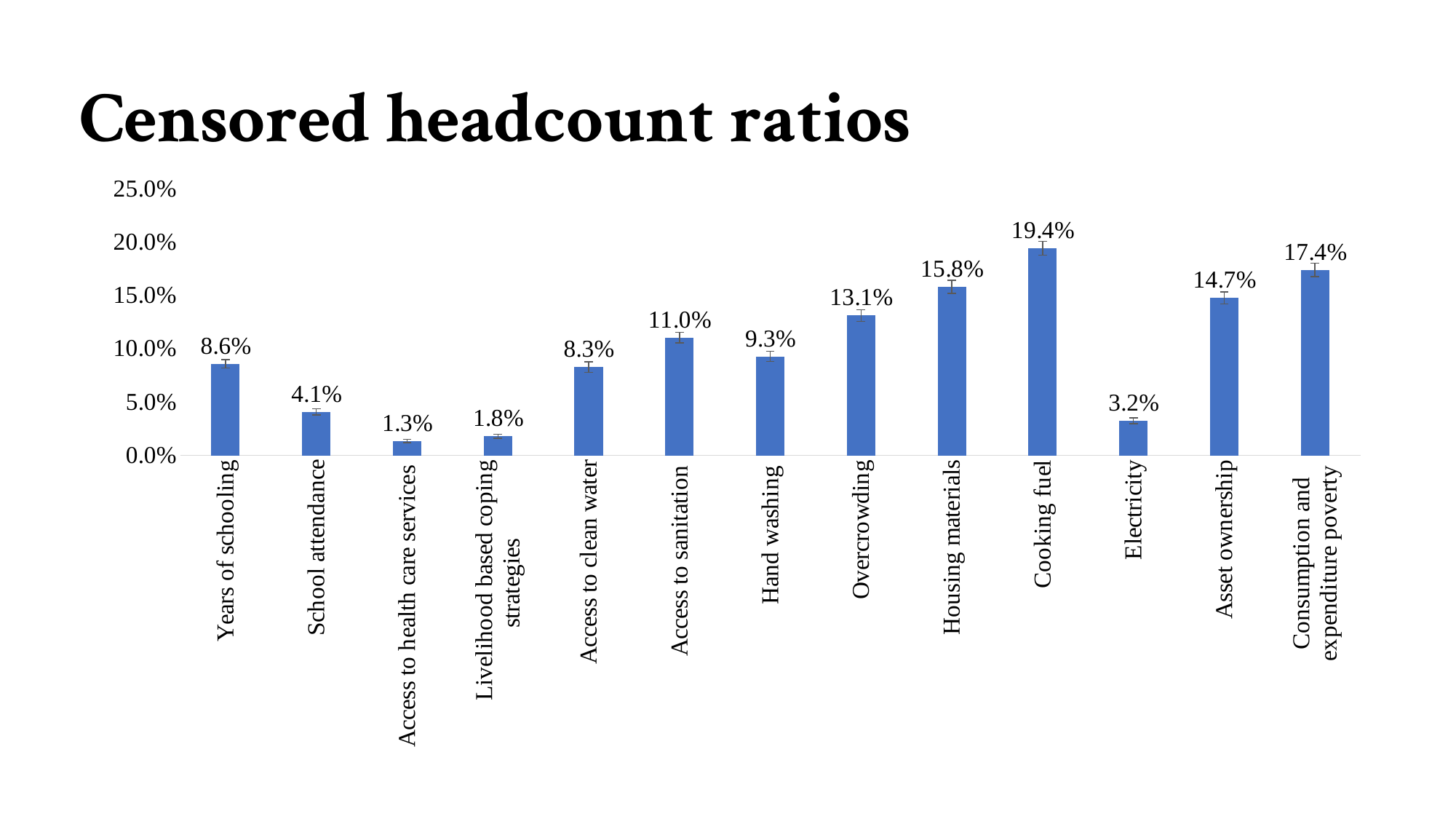

# Censored headcount ratios

### Chart

| Category | Censored  |
|---|---|
| Years of schooling | 0.0857464 |
| School attendance | 0.040849 |
| Access to health care services  | 0.0134267 |
| Livelihood based coping strategies  | 0.0179978 |
| Access to clean water | 0.0826927 |
| Access to sanitation  | 0.1104903 |
| Hand washing  | 0.0927516 |
| Overcrowding | 0.1310536 |
| Housing materials | 0.1579905 |
| Cooking fuel | 0.1941197 |
| Electricity | 0.0324528 |
| Asset ownership | 0.1474707 |
| Consumption and
expenditure poverty  | 0.1738614 |